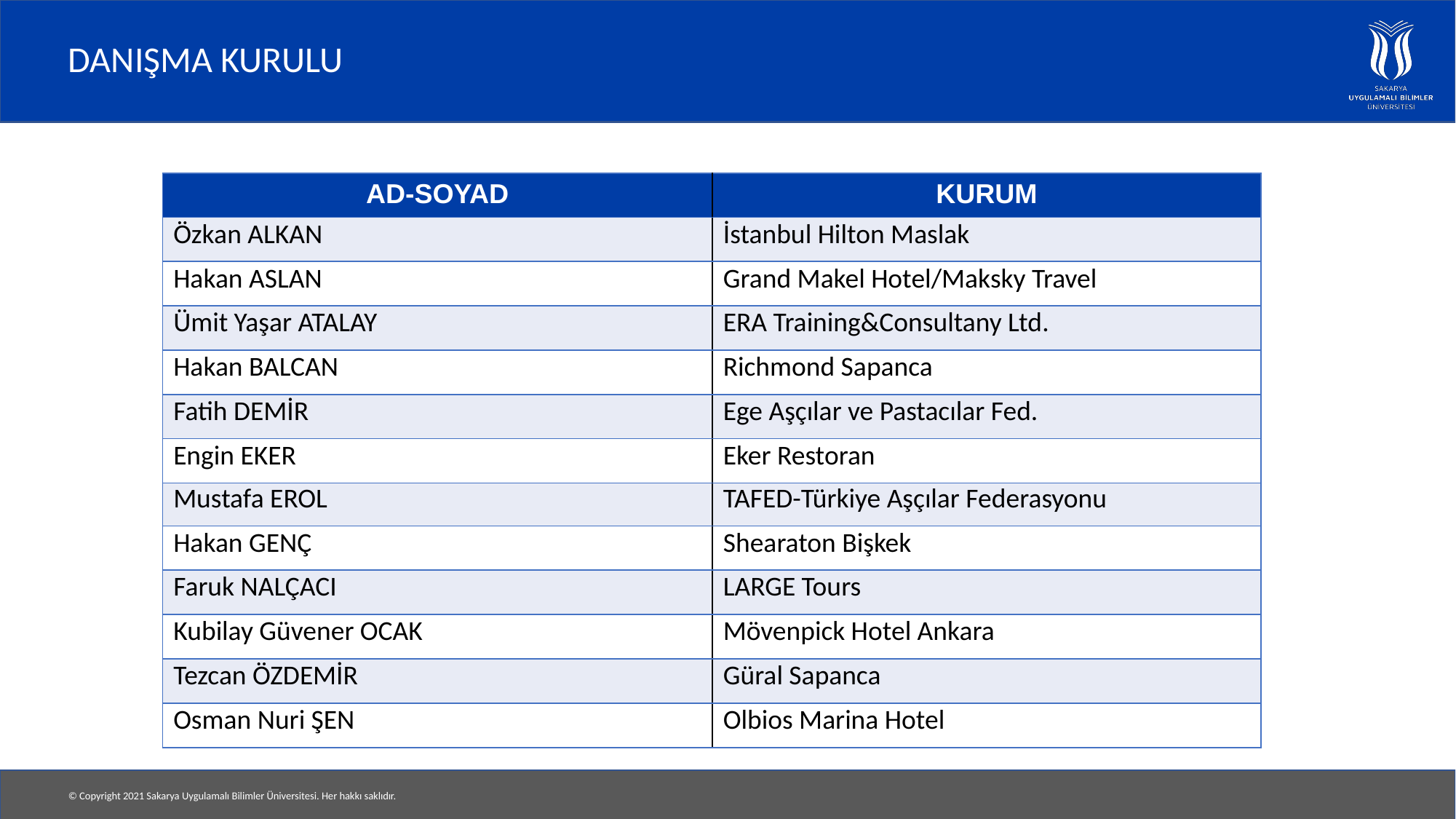

# DANIŞMA KURULU
| AD-SOYAD | KURUM |
| --- | --- |
| Özkan ALKAN | İstanbul Hilton Maslak |
| Hakan ASLAN | Grand Makel Hotel/Maksky Travel |
| Ümit Yaşar ATALAY | ERA Training&Consultany Ltd. |
| Hakan BALCAN | Richmond Sapanca |
| Fatih DEMİR | Ege Aşçılar ve Pastacılar Fed. |
| Engin EKER | Eker Restoran |
| AD-SOYAD | KURUM |
| --- | --- |
| Mustafa EROL | TAFED-Türkiye Aşçılar Federasyonu |
| Hakan GENÇ | Shearaton Bişkek |
| Faruk NALÇACI | LARGE Tours |
| Kubilay Güvener OCAK | Mövenpick Hotel Ankara |
| Tezcan ÖZDEMİR | Güral Sapanca |
| Osman Nuri ŞEN | Olbios Marina Hotel |